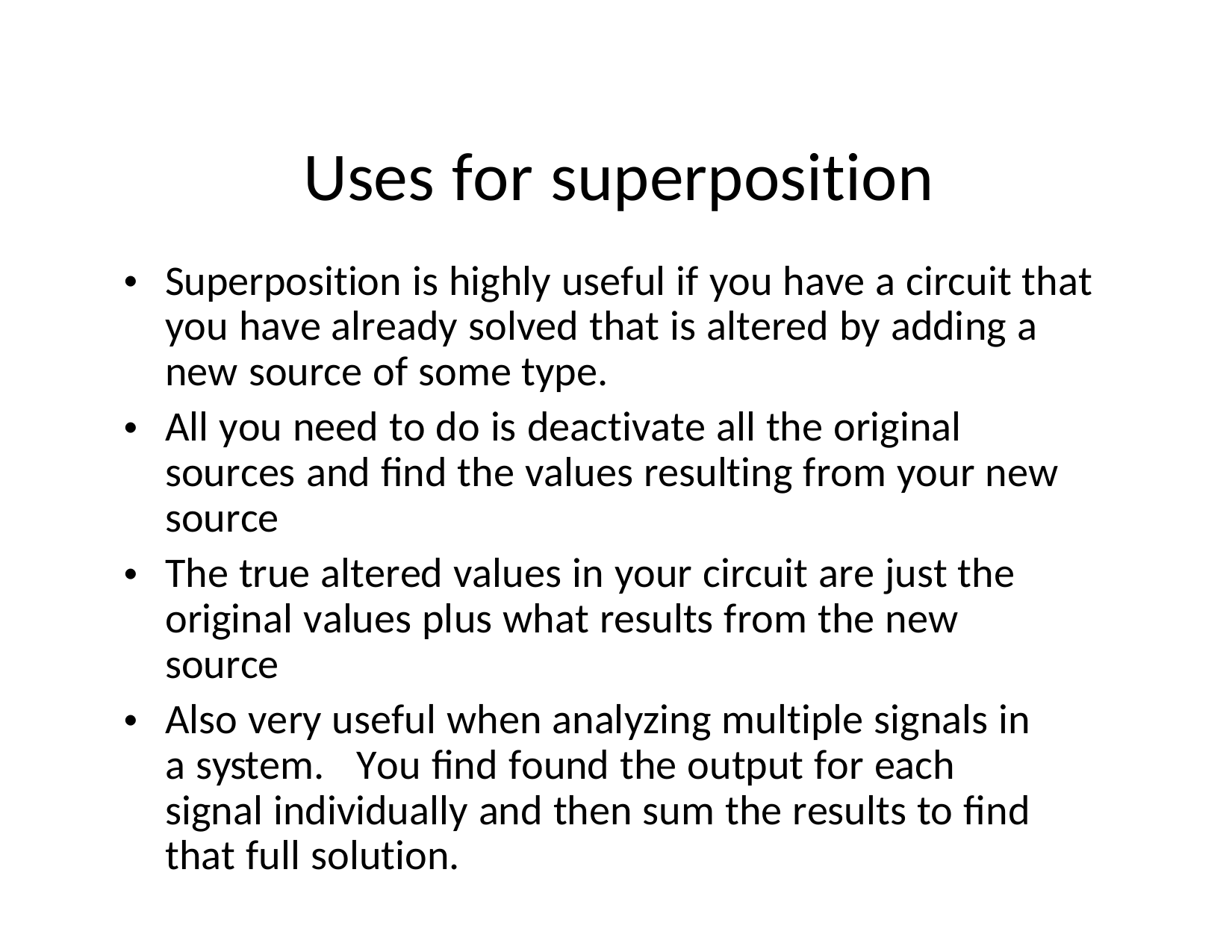

# Uses for superposition
Superposition is highly useful if you have a circuit that you have already solved that is altered by adding a new source of some type.
All you need to do is deactivate all the original sources and find the values resulting from your new source
The true altered values in your circuit are just the original values plus what results from the new source
Also very useful when analyzing multiple signals in a system.	You find found the output for each signal individually and then sum the results to find that full solution.